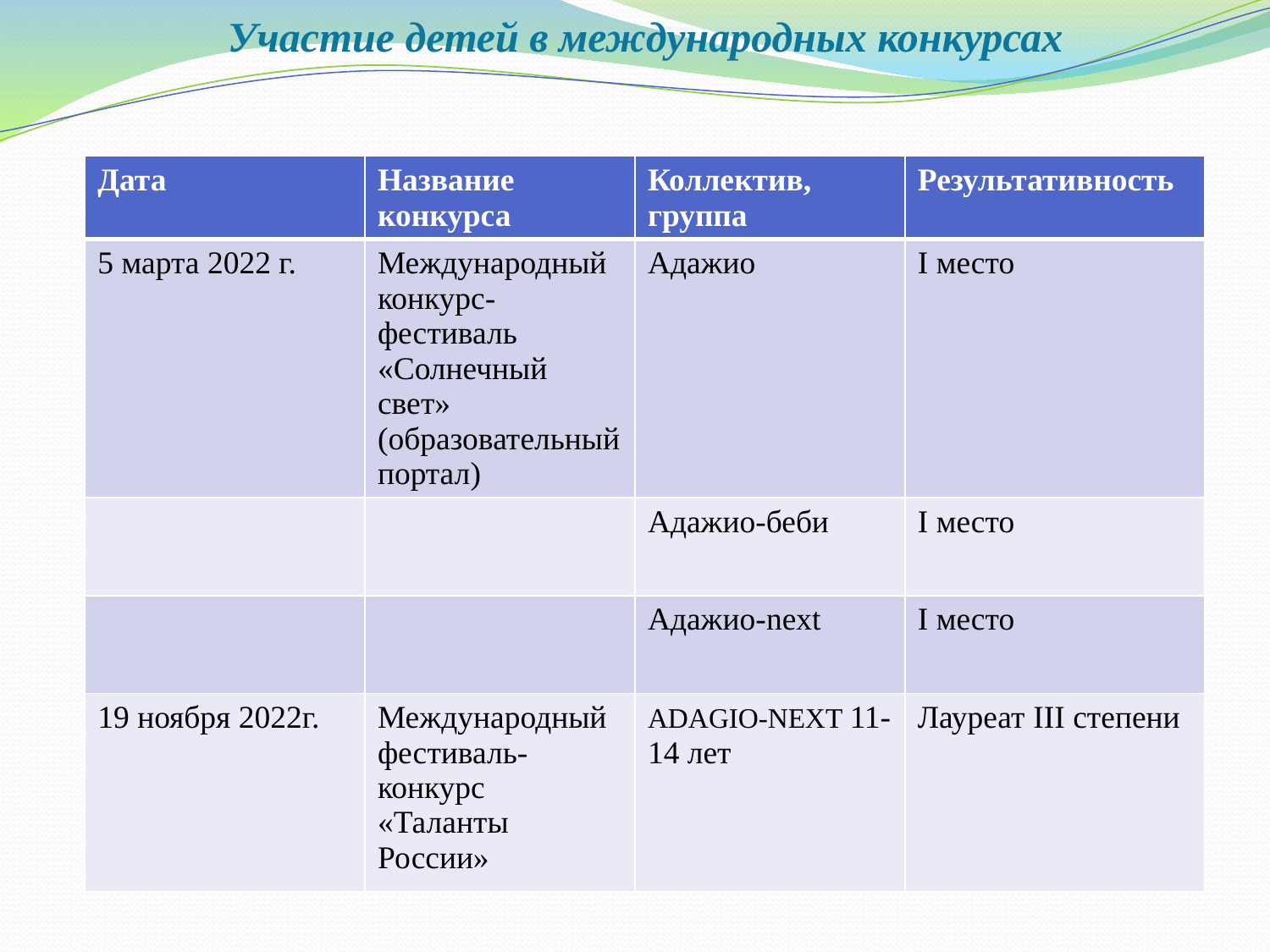

# Участие детей в международных конкурсах
| Дата | Название конкурса | Коллектив, группа | Результативность |
| --- | --- | --- | --- |
| 5 марта 2022 г. | Международный конкурс- фестиваль «Солнечный свет» (образовательный портал) | Адажио | I место |
|  |  | Адажио-беби | I место |
|  |  | Адажио-next | I место |
| 19 ноября 2022г. | Международный фестиваль-конкурс «Таланты России» | ADAGIO-NEXT 11-14 лет | Лауреат III степени |